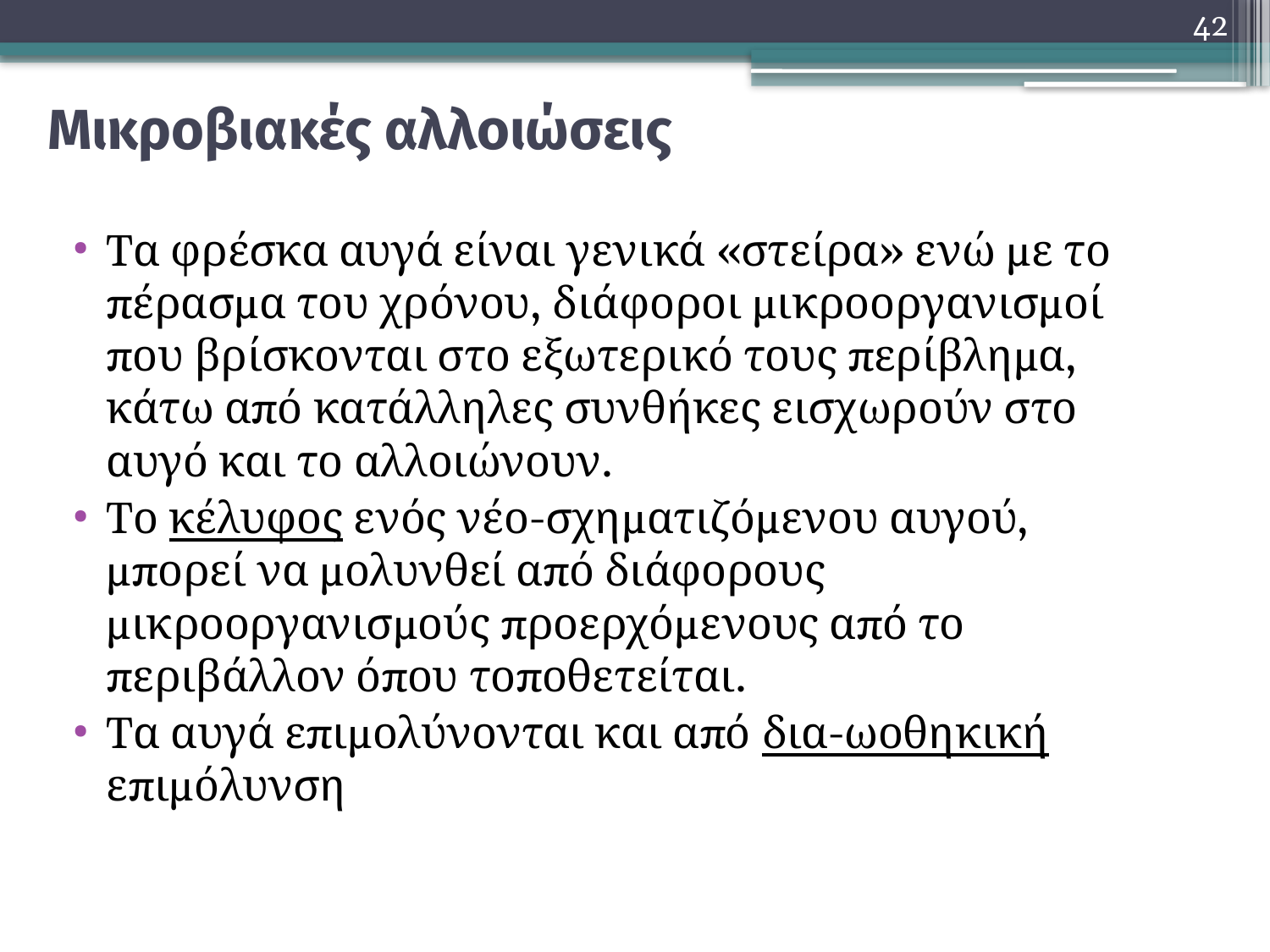

42
# Μικροβιακές αλλοιώσεις
Τα φρέσκα αυγά είναι γενικά «στείρα» ενώ με το πέρασμα του χρόνου, διάφοροι μικροοργανισμοί που βρίσκονται στο εξωτερικό τους περίβλημα, κάτω από κατάλληλες συνθήκες εισχωρούν στο αυγό και το αλλοιώνουν.
Το κέλυφος ενός νέο-σχηματιζόμενου αυγού, μπορεί να μολυνθεί από διάφορους μικροοργανισμούς προερχόμενους από το περιβάλλον όπου τοποθετείται.
Τα αυγά επιμολύνονται και από δια-ωοθηκική επιμόλυνση